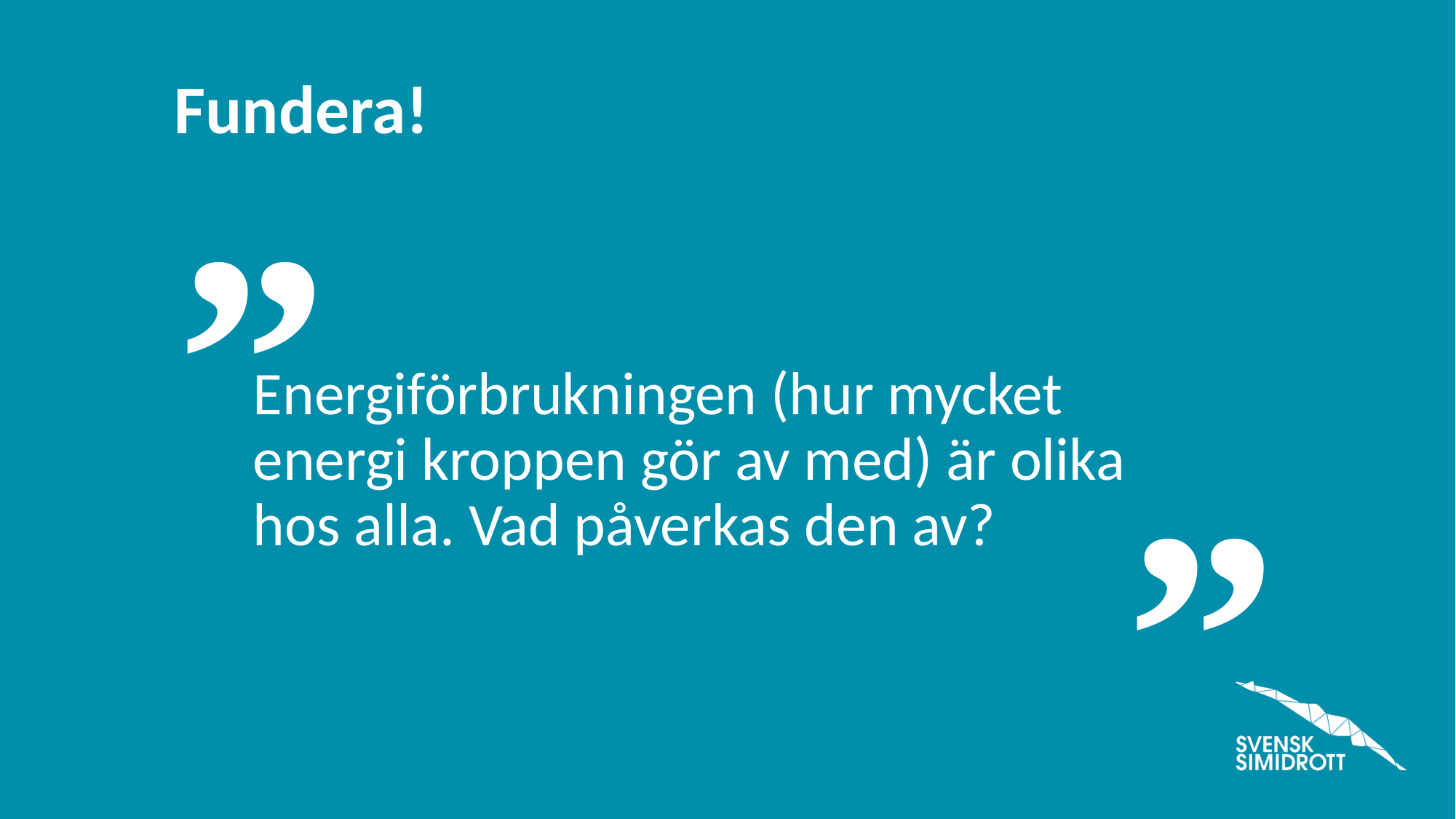

Energiförbrukningen (hur mycket energi kroppen gör av med) är olika hos alla. Vad påverkas den av?